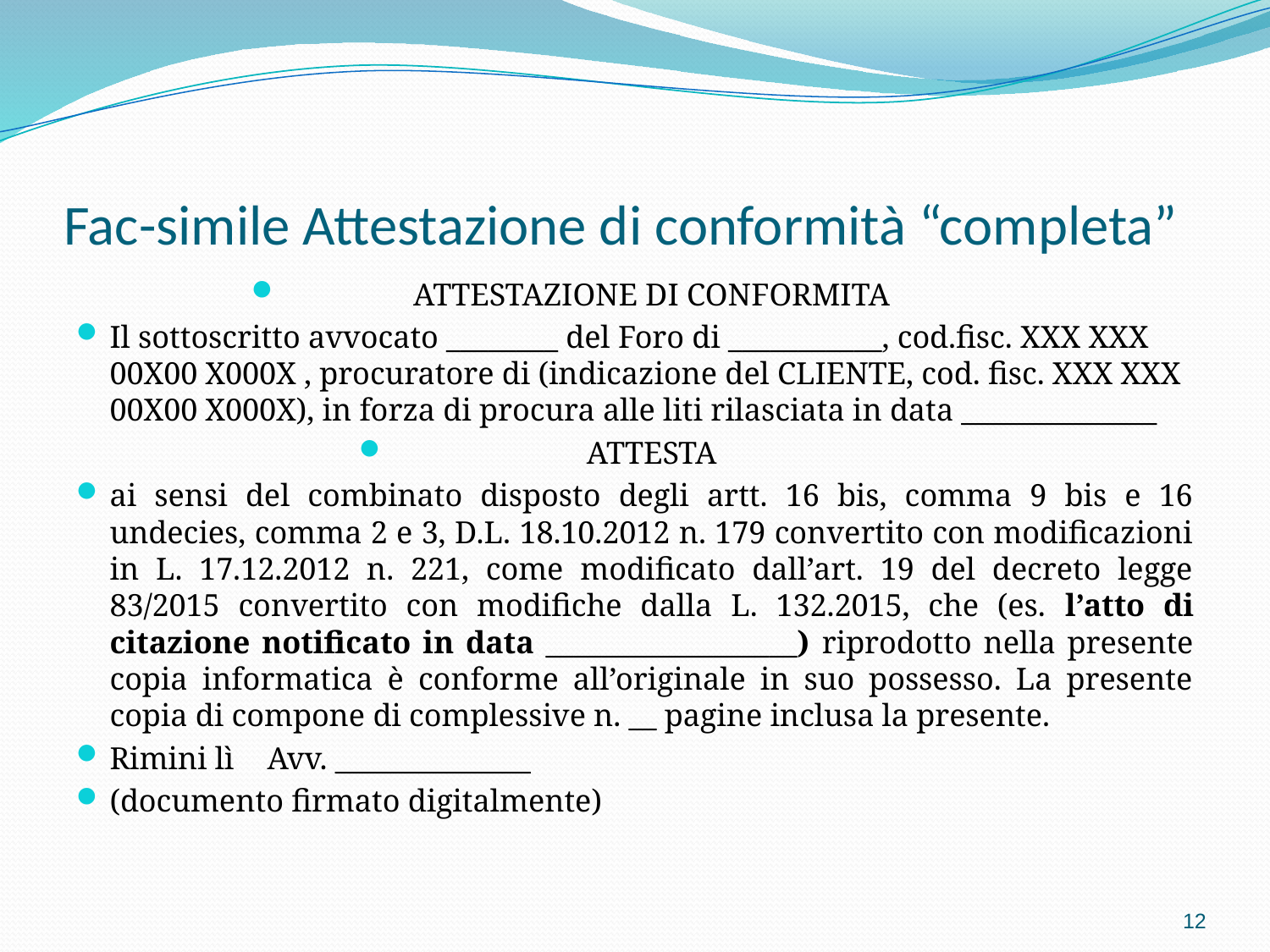

# Fac-simile Attestazione di conformità “completa”
ATTESTAZIONE DI CONFORMITA
Il sottoscritto avvocato ________ del Foro di ___________, cod.fisc. XXX XXX 00X00 X000X , procuratore di (indicazione del CLIENTE, cod. fisc. XXX XXX 00X00 X000X), in forza di procura alle liti rilasciata in data ______________
ATTESTA
ai sensi del combinato disposto degli artt. 16 bis, comma 9 bis e 16 undecies, comma 2 e 3, D.L. 18.10.2012 n. 179 convertito con modificazioni in L. 17.12.2012 n. 221, come modificato dall’art. 19 del decreto legge 83/2015 convertito con modifiche dalla L. 132.2015, che (es. l’atto di citazione notificato in data __________________) riprodotto nella presente copia informatica è conforme all’originale in suo possesso. La presente copia di compone di complessive n. __ pagine inclusa la presente.
Rimini lì 				Avv. ______________
(documento firmato digitalmente)

12